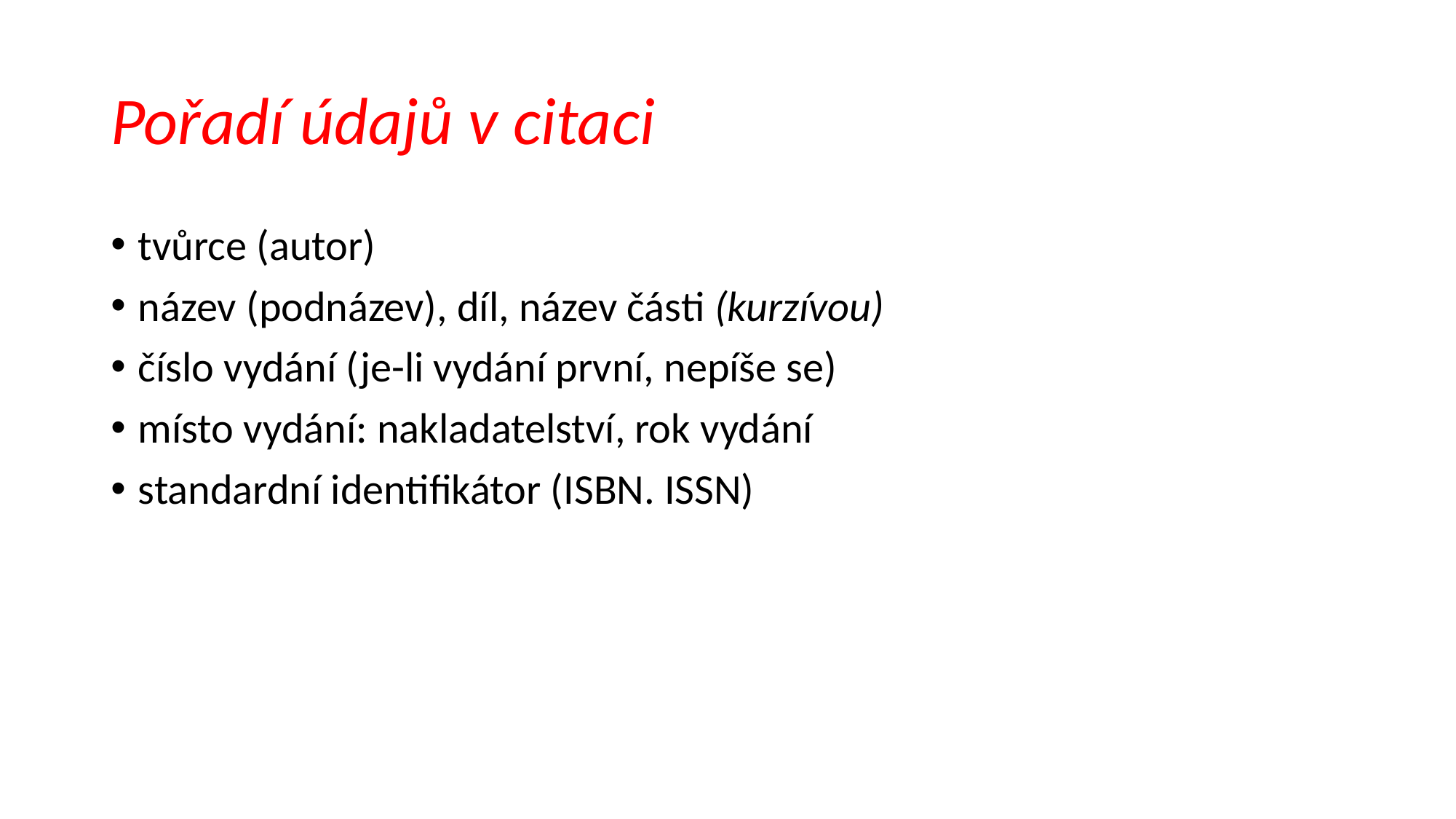

# Pořadí údajů v citaci
tvůrce (autor)
název (podnázev), díl, název části (kurzívou)
číslo vydání (je-li vydání první, nepíše se)
místo vydání: nakladatelství, rok vydání
standardní identifikátor (ISBN. ISSN)